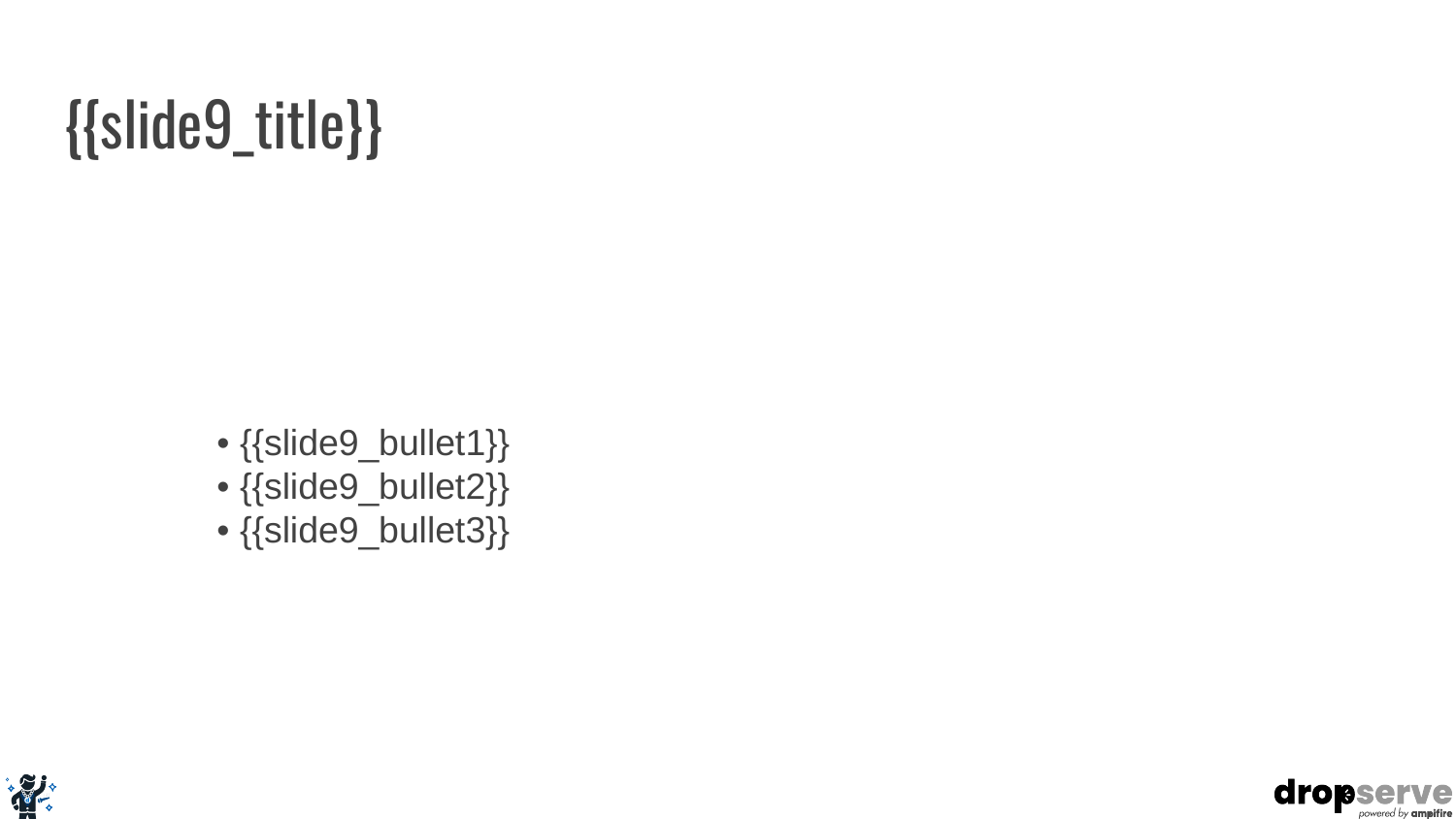

# {{slide9_title}}
• {{slide9_bullet1}}
• {{slide9_bullet2}}
• {{slide9_bullet3}}